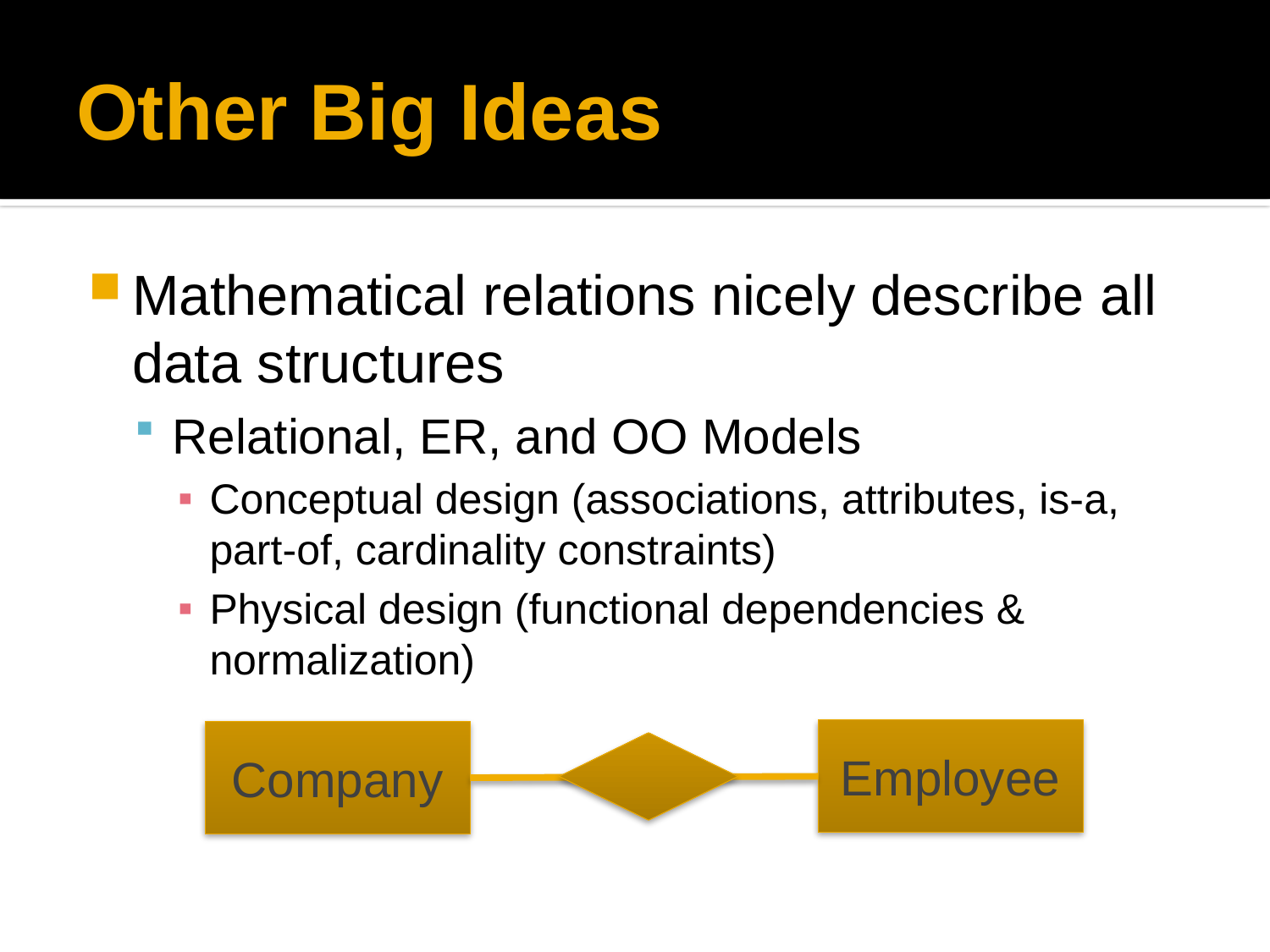

# Other Big Ideas
Mathematical relations nicely describe all data structures
Relational, ER, and OO Models
Conceptual design (associations, attributes, is-a, part-of, cardinality constraints)
Physical design (functional dependencies & normalization)
Employee
Company